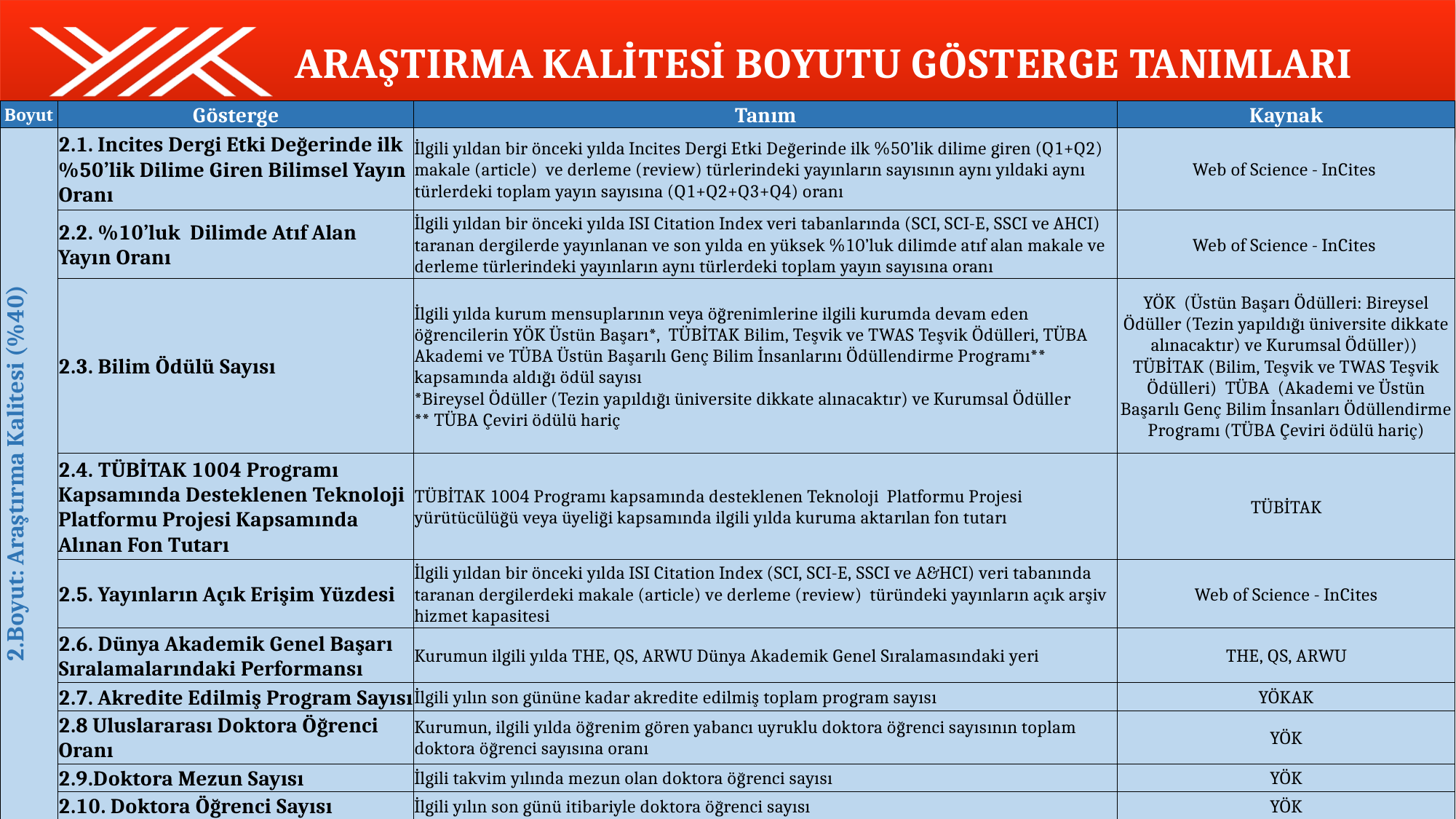

# ARAŞTIRMA KALİTESİ BOYUTU GÖSTERGE TANIMLARI
| Boyut | Gösterge | Tanım | Kaynak |
| --- | --- | --- | --- |
| 2.Boyut: Araştırma Kalitesi (%40) | 2.1. Incites Dergi Etki Değerinde ilk %50’lik Dilime Giren Bilimsel Yayın Oranı | İlgili yıldan bir önceki yılda Incites Dergi Etki Değerinde ilk %50’lik dilime giren (Q1+Q2) makale (article) ve derleme (review) türlerindeki yayınların sayısının aynı yıldaki aynı türlerdeki toplam yayın sayısına (Q1+Q2+Q3+Q4) oranı | Web of Science - InCites |
|  | 2.2. %10’luk Dilimde Atıf Alan Yayın Oranı | İlgili yıldan bir önceki yılda ISI Citation Index veri tabanlarında (SCI, SCI-E, SSCI ve AHCI) taranan dergilerde yayınlanan ve son yılda en yüksek %10’luk dilimde atıf alan makale ve derleme türlerindeki yayınların aynı türlerdeki toplam yayın sayısına oranı | Web of Science - InCites |
|  | 2.3. Bilim Ödülü Sayısı | İlgili yılda kurum mensuplarının veya öğrenimlerine ilgili kurumda devam eden öğrencilerin YÖK Üstün Başarı\*, TÜBİTAK Bilim, Teşvik ve TWAS Teşvik Ödülleri, TÜBA Akademi ve TÜBA Üstün Başarılı Genç Bilim İnsanlarını Ödüllendirme Programı\*\* kapsamında aldığı ödül sayısı \*Bireysel Ödüller (Tezin yapıldığı üniversite dikkate alınacaktır) ve Kurumsal Ödüller \*\* TÜBA Çeviri ödülü hariç | YÖK (Üstün Başarı Ödülleri: Bireysel Ödüller (Tezin yapıldığı üniversite dikkate alınacaktır) ve Kurumsal Ödüller)) TÜBİTAK (Bilim, Teşvik ve TWAS Teşvik Ödülleri) TÜBA (Akademi ve Üstün Başarılı Genç Bilim İnsanları Ödüllendirme Programı (TÜBA Çeviri ödülü hariç) |
|  | 2.4. TÜBİTAK 1004 Programı Kapsamında Desteklenen Teknoloji Platformu Projesi Kapsamında Alınan Fon Tutarı | TÜBİTAK 1004 Programı kapsamında desteklenen Teknoloji Platformu Projesi yürütücülüğü veya üyeliği kapsamında ilgili yılda kuruma aktarılan fon tutarı | TÜBİTAK |
|  | 2.5. Yayınların Açık Erişim Yüzdesi | İlgili yıldan bir önceki yılda ISI Citation Index (SCI, SCI-E, SSCI ve A&HCI) veri tabanında taranan dergilerdeki makale (article) ve derleme (review) türündeki yayınların açık arşiv hizmet kapasitesi | Web of Science - InCites |
|  | 2.6. Dünya Akademik Genel Başarı Sıralamalarındaki Performansı | Kurumun ilgili yılda THE, QS, ARWU Dünya Akademik Genel Sıralamasındaki yeri | THE, QS, ARWU |
|  | 2.7. Akredite Edilmiş Program Sayısı | İlgili yılın son gününe kadar akredite edilmiş toplam program sayısı | YÖKAK |
|  | 2.8 Uluslararası Doktora Öğrenci Oranı | Kurumun, ilgili yılda öğrenim gören yabancı uyruklu doktora öğrenci sayısının toplam doktora öğrenci sayısına oranı | YÖK |
|  | 2.9.Doktora Mezun Sayısı | İlgili takvim yılında mezun olan doktora öğrenci sayısı | YÖK |
|  | 2.10. Doktora Öğrenci Sayısı | İlgili yılın son günü itibariyle doktora öğrenci sayısı | YÖK |